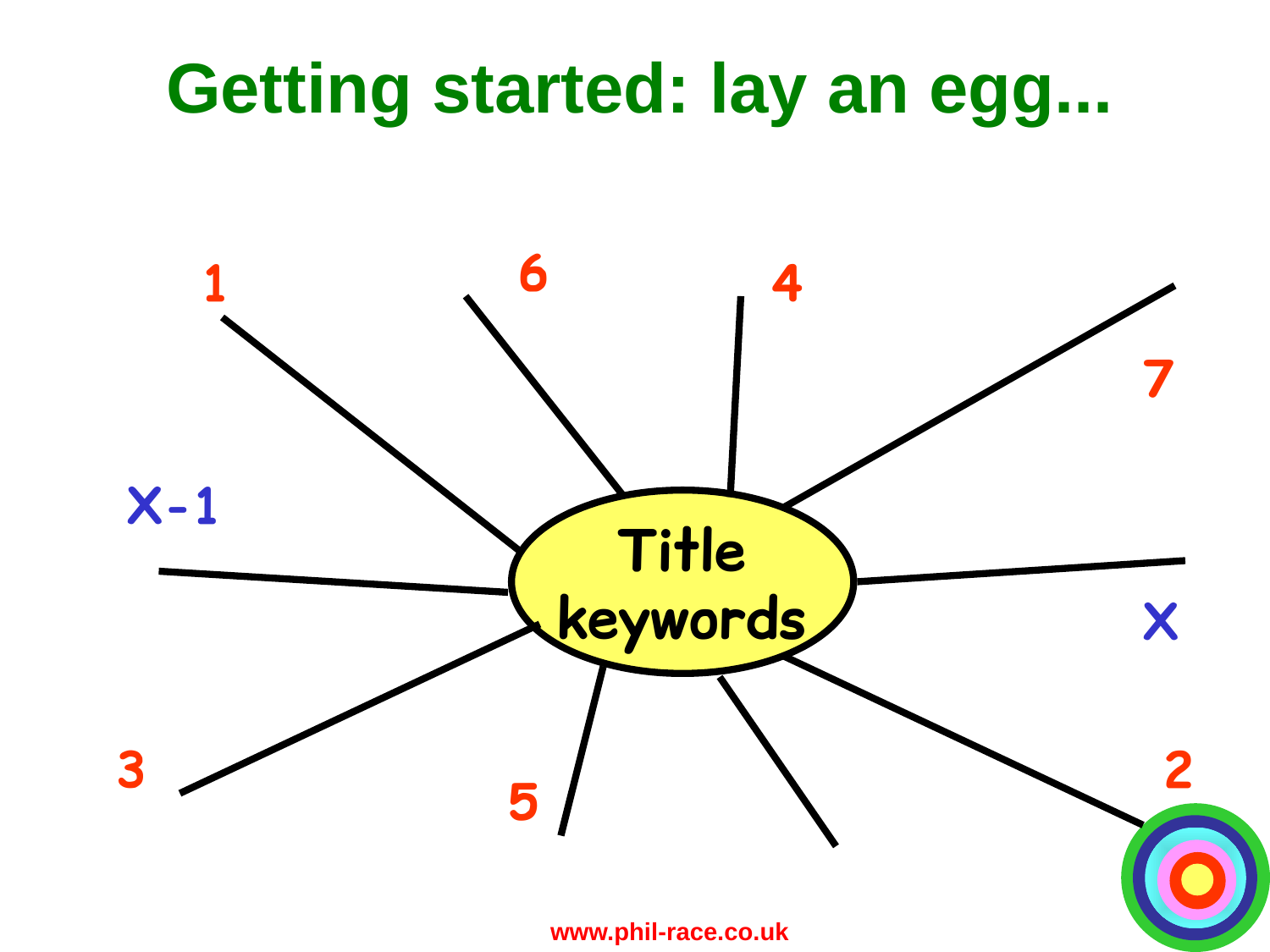

# Getting started: lay an egg...
6
1
4

7
X-1
Title
keywords

X

3
2

5